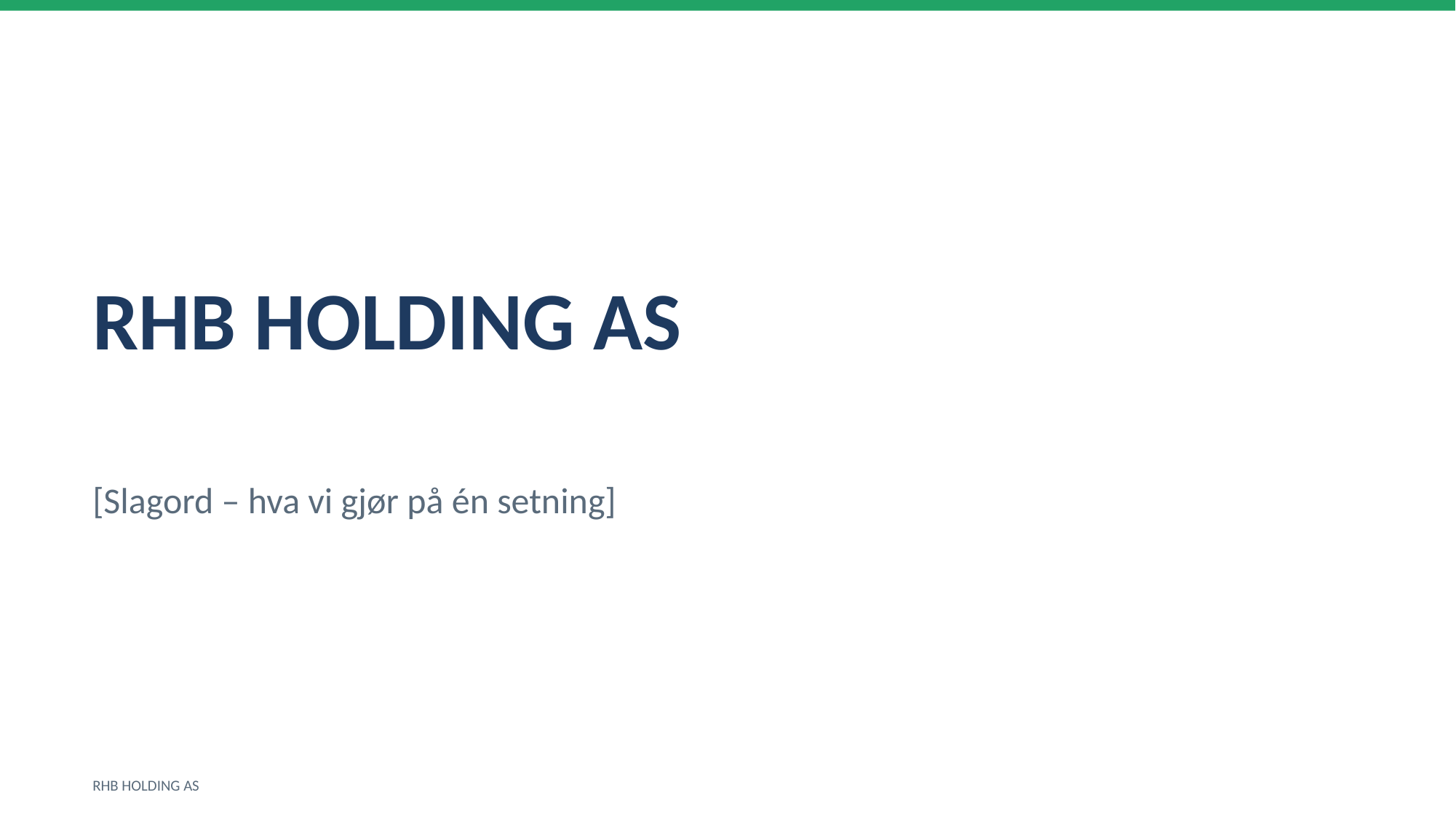

RHB HOLDING AS
[Slagord – hva vi gjør på én setning]
RHB HOLDING AS